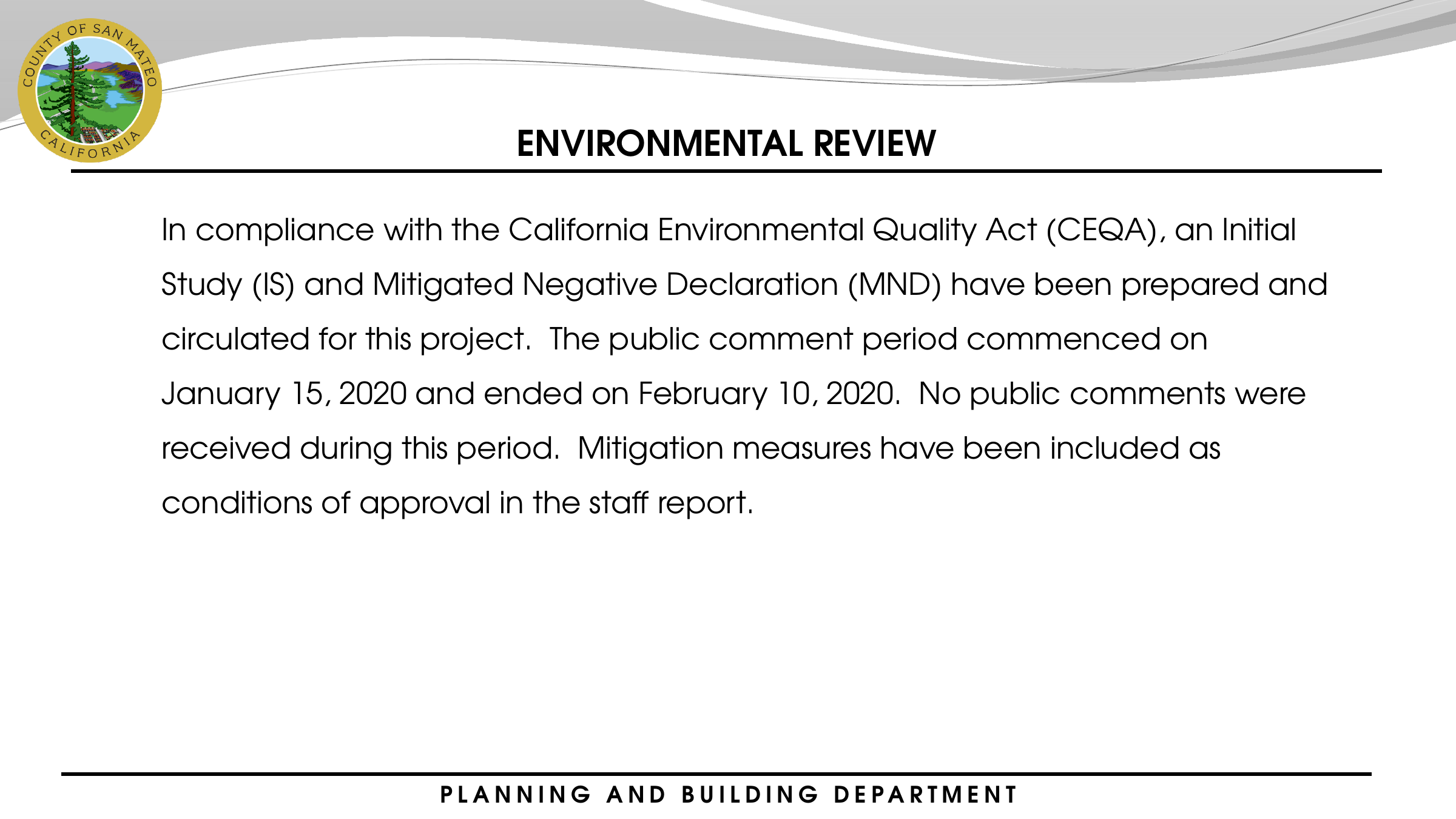

ENVIRONMENTAL REVIEW
In compliance with the California Environmental Quality Act (CEQA), an Initial Study (IS) and Mitigated Negative Declaration (MND) have been prepared and circulated for this project.  The public comment period commenced on
January 15, 2020 and ended on February 10, 2020.  No public comments were received during this period.  Mitigation measures have been included as conditions of approval in the staff report.
PLANNING AND BUILDING DEPARTMENT